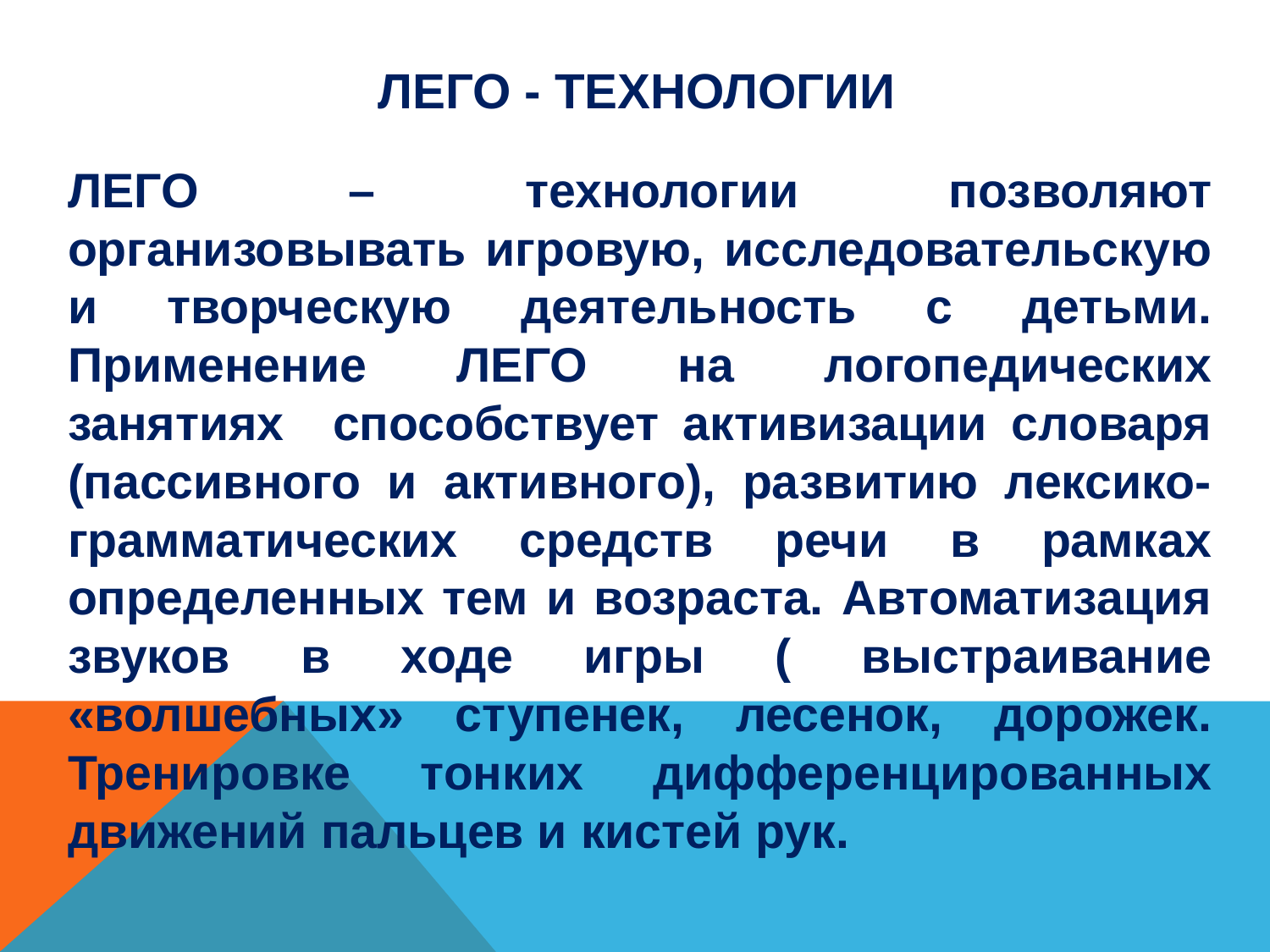

# ЛЕГО - ТЕХНОЛОГИИ
ЛЕГО – технологии позволяют организовывать игровую, исследовательскую и творческую деятельность с детьми. Применение ЛЕГО на логопедических занятиях  способствует активизации словаря (пассивного и активного), развитию лексико- грамматических средств речи в рамках определенных тем и возраста. Автоматизация звуков в ходе игры ( выстраивание «волшебных» ступенек, лесенок, дорожек. Тренировке тонких дифференцированных движений пальцев и кистей рук.